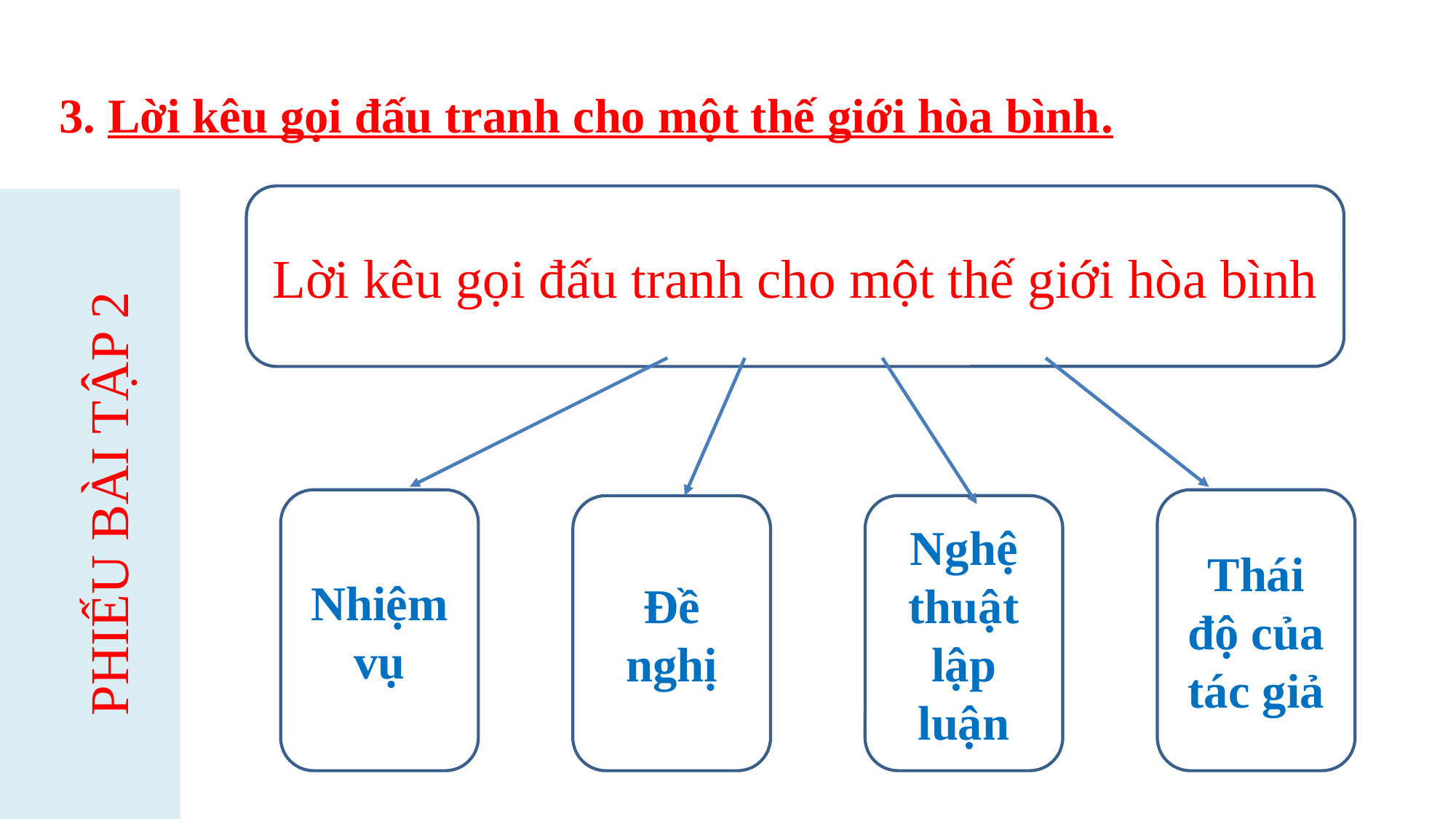

3. Lời kêu gọi đấu tranh cho một thế giới hòa bình.
Lời kêu gọi đấu tranh cho một thế giới hòa bình
PHIẾU BÀI TẬP 2
Nhiệm vụ
Thái độ của tác giả
Nghệ thuật lập luận
Đề nghị